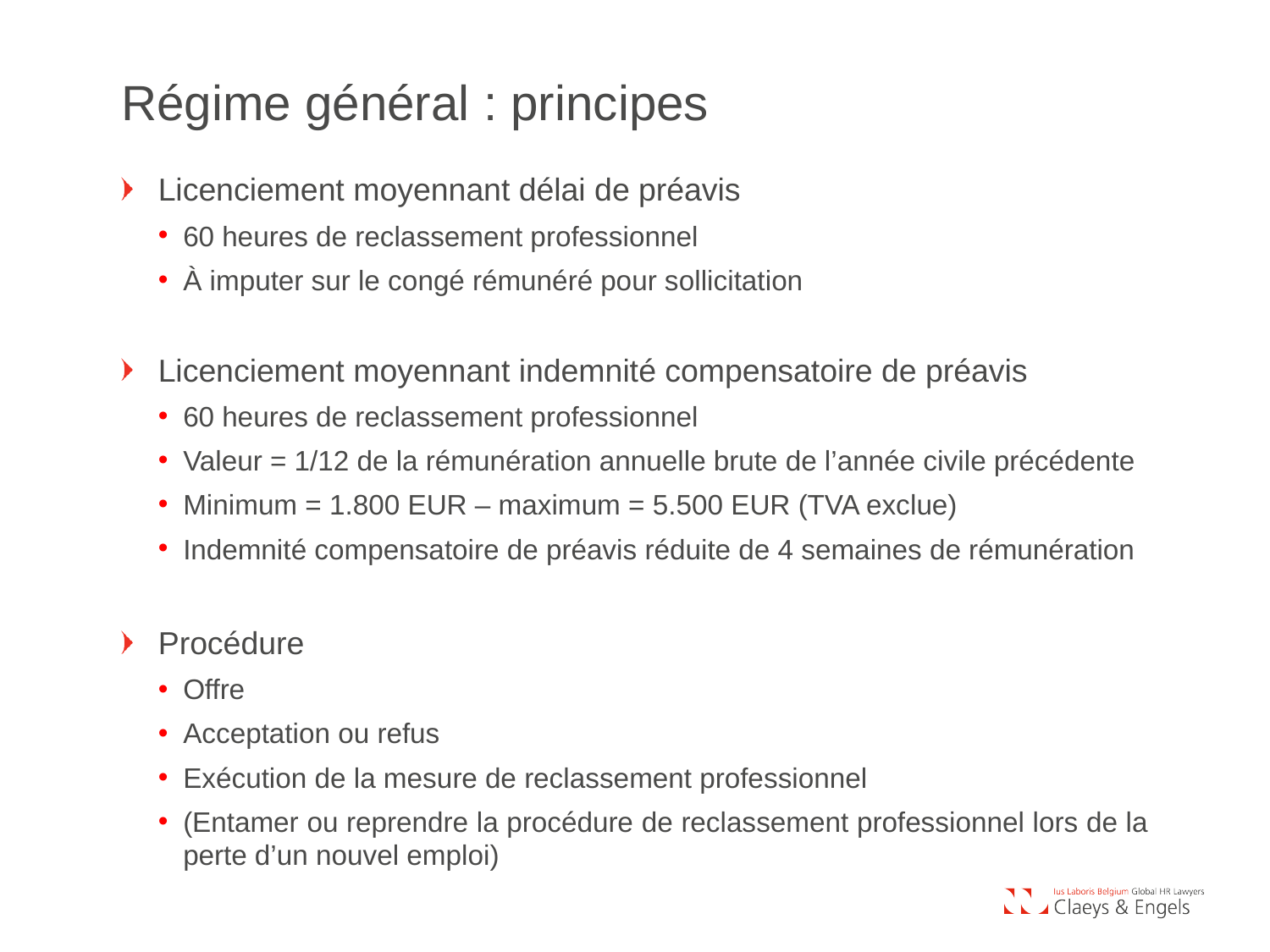

Régime général : principes
Licenciement moyennant délai de préavis
60 heures de reclassement professionnel
À imputer sur le congé rémunéré pour sollicitation

Licenciement moyennant indemnité compensatoire de préavis
60 heures de reclassement professionnel
Valeur = 1/12 de la rémunération annuelle brute de l’année civile précédente
Minimum = 1.800 EUR – maximum = 5.500 EUR (TVA exclue)
Indemnité compensatoire de préavis réduite de 4 semaines de rémunération

Procédure
Offre
Acceptation ou refus
Exécution de la mesure de reclassement professionnel
(Entamer ou reprendre la procédure de reclassement professionnel lors de la perte d’un nouvel emploi)